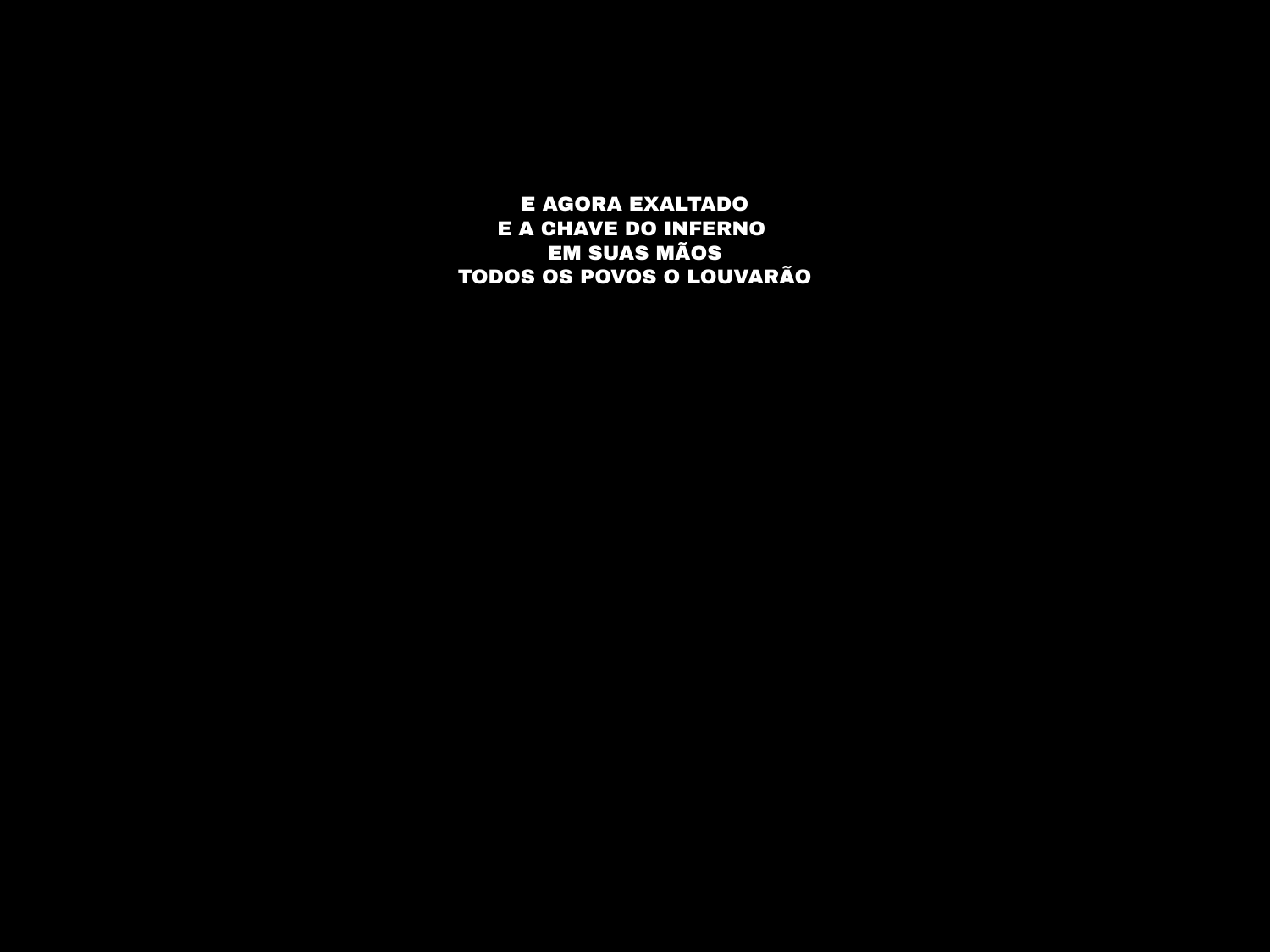

# E AGORA EXALTADO E A CHAVE DO INFERNO EM SUAS MÃOS TODOS OS POVOS O LOUVARÃO